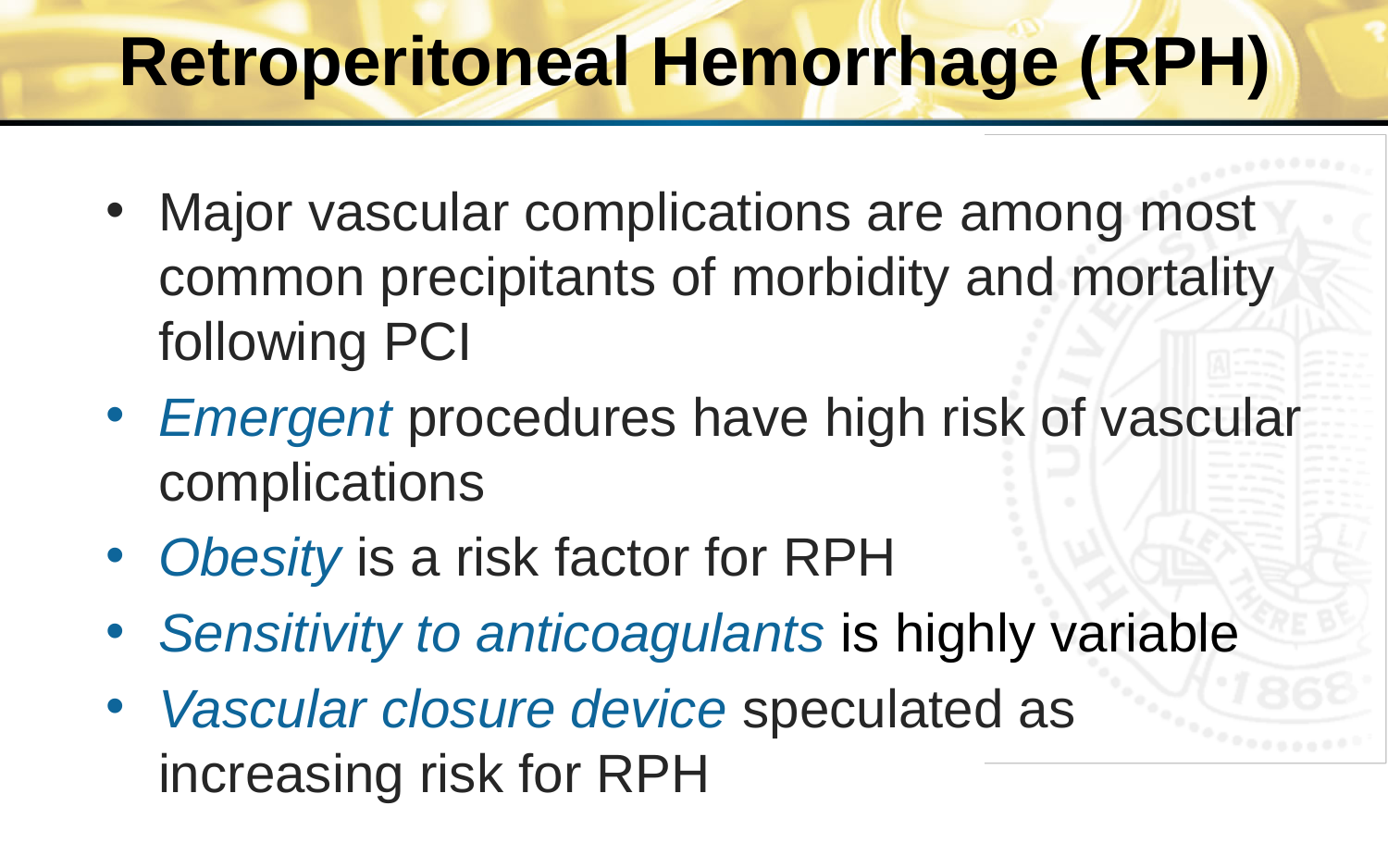

# Retroperitoneal Hemorrhage (RPH)
Major vascular complications are among most common precipitants of morbidity and mortality following PCI
Emergent procedures have high risk of vascular complications
Obesity is a risk factor for RPH
Sensitivity to anticoagulants is highly variable
Vascular closure device speculated as increasing risk for RPH